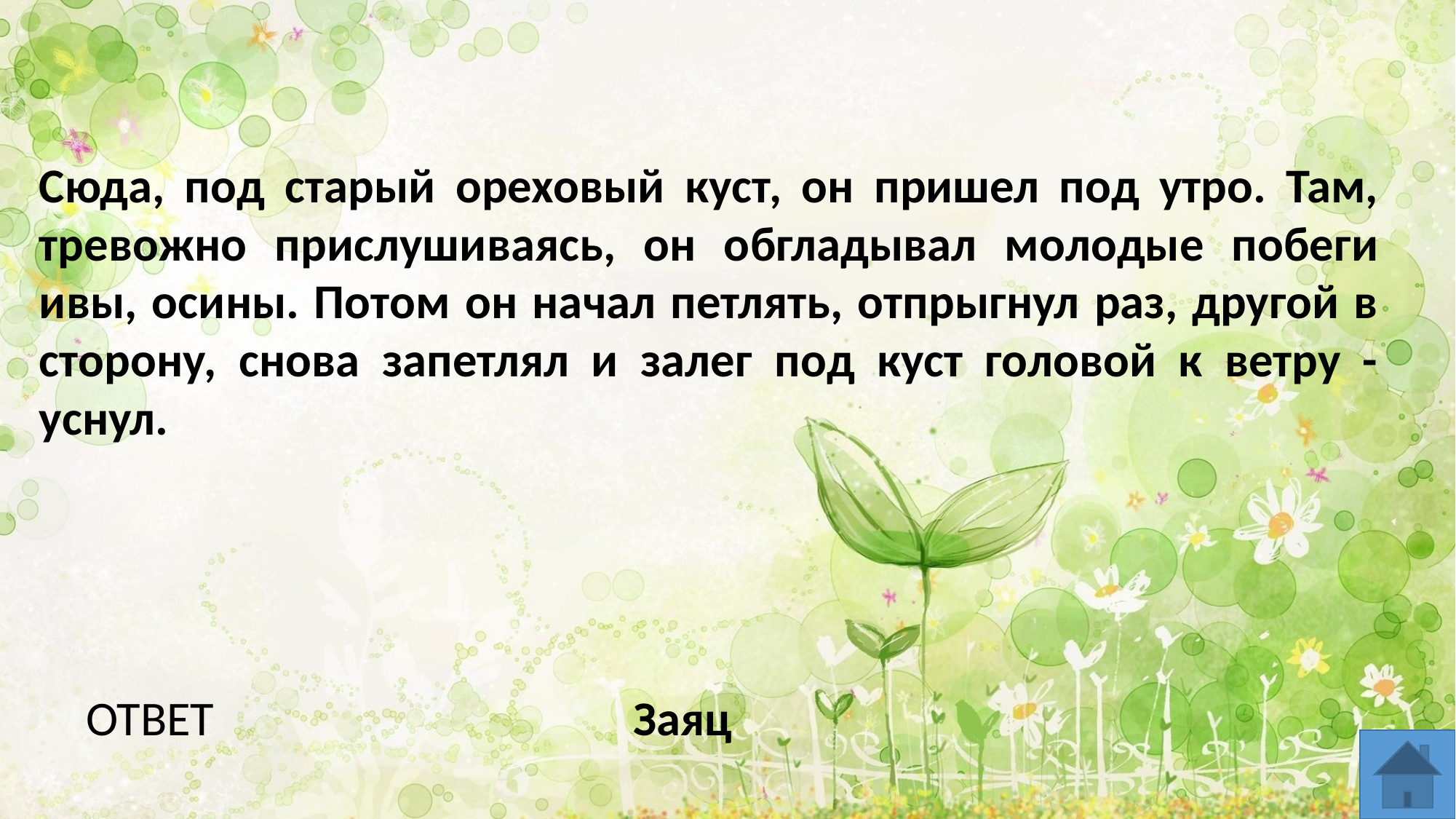

Сюда, под старый ореховый куст, он пришел под утро. Там, тревожно прислушиваясь, он обгладывал молодые побеги ивы, осины. Потом он начал петлять, отпрыгнул раз, другой в сторону, снова запетлял и залег под куст головой к ветру - уснул.
Заяц
ОТВЕТ